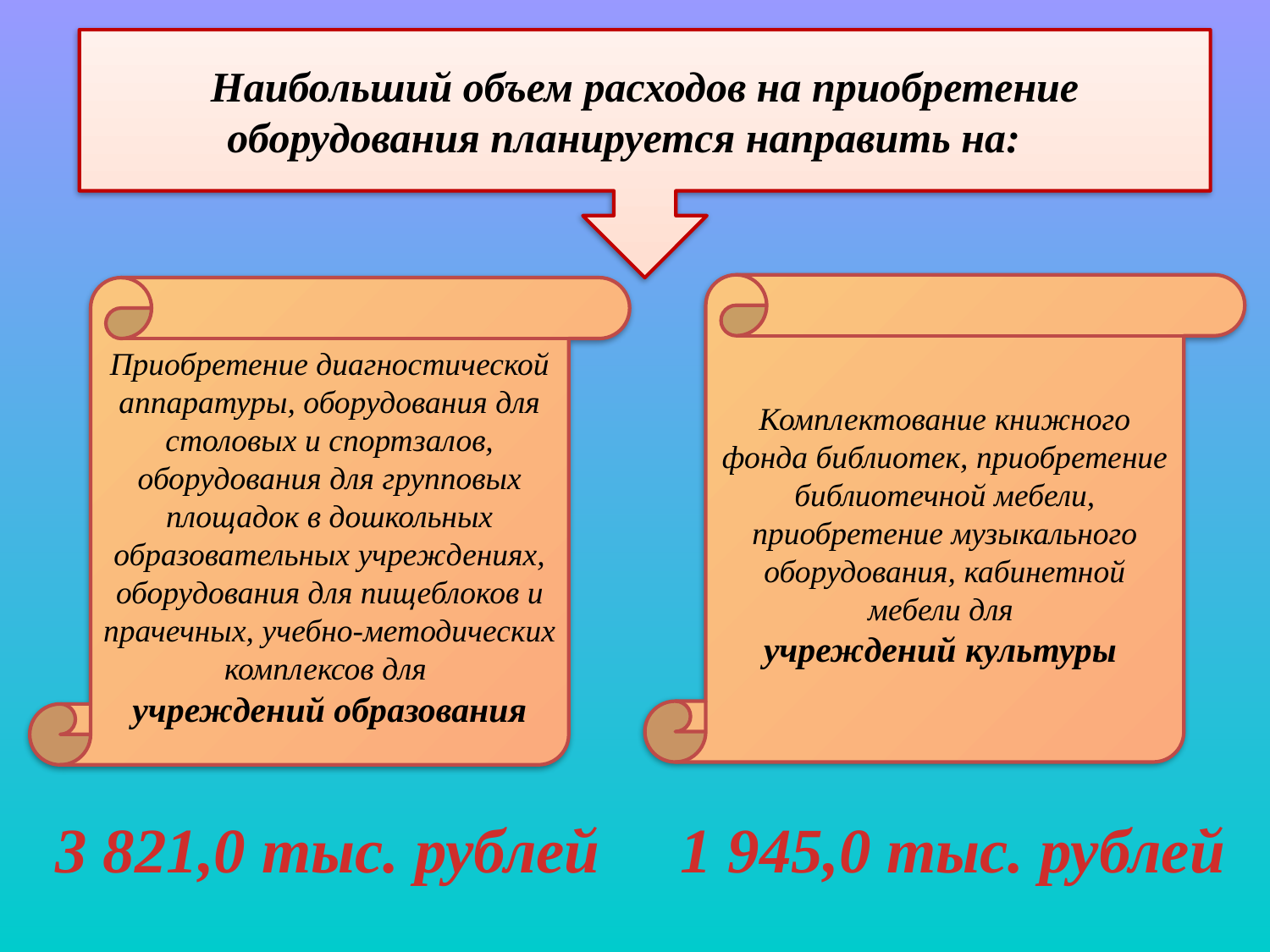

Наибольший объем расходов на приобретение оборудования планируется направить на:
Комплектование книжного фонда библиотек, приобретение библиотечной мебели, приобретение музыкального оборудования, кабинетной мебели для
учреждений культуры
Приобретение диагностической аппаратуры, оборудования для столовых и спортзалов, оборудования для групповых площадок в дошкольных образовательных учреждениях, оборудования для пищеблоков и прачечных, учебно-методических комплексов для
учреждений образования
3 821,0 тыс. рублей
1 945,0 тыс. рублей